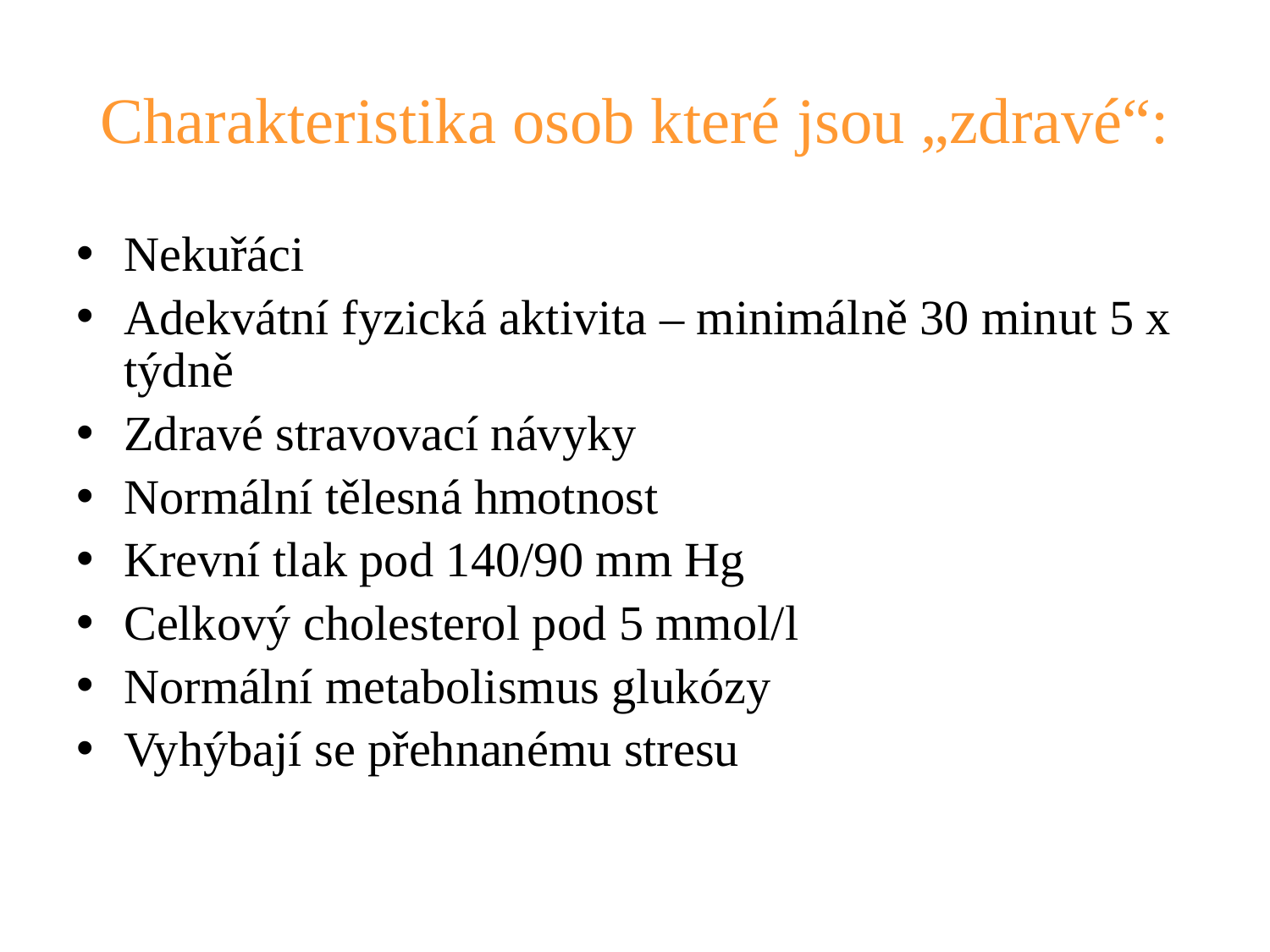

# Charakteristika osob které jsou „zdravé“:
Nekuřáci
Adekvátní fyzická aktivita – minimálně 30 minut 5 x týdně
Zdravé stravovací návyky
Normální tělesná hmotnost
Krevní tlak pod 140/90 mm Hg
Celkový cholesterol pod 5 mmol/l
Normální metabolismus glukózy
Vyhýbají se přehnanému stresu